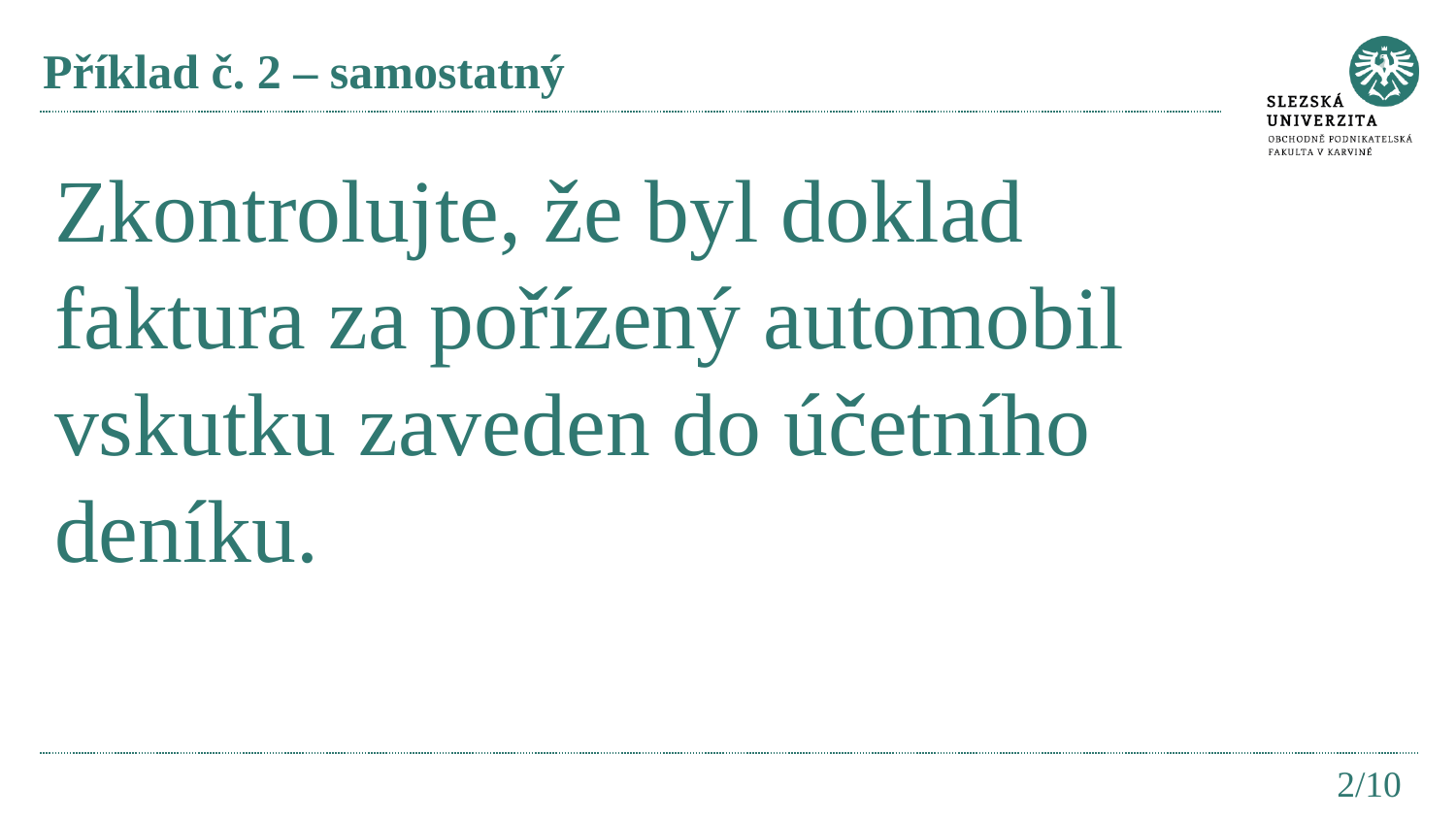

# Příklad č. 2 – samostatný
Zkontrolujte, že byl doklad faktura za pořízený automobil vskutku zaveden do účetního deníku.
2/10